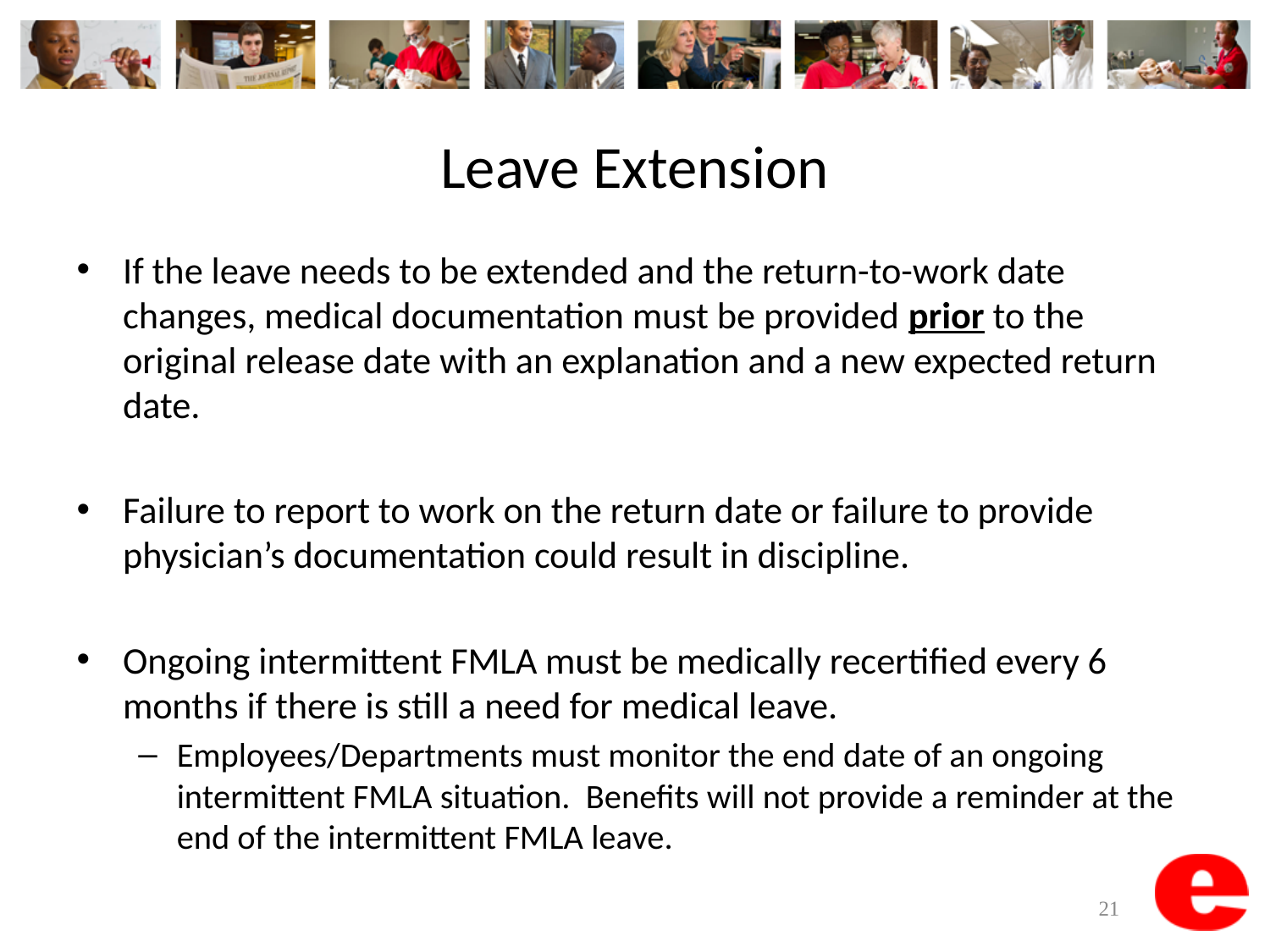

# Leave Extension
If the leave needs to be extended and the return-to-work date changes, medical documentation must be provided prior to the original release date with an explanation and a new expected return date.

Failure to report to work on the return date or failure to provide physician’s documentation could result in discipline.

Ongoing intermittent FMLA must be medically recertified every 6 months if there is still a need for medical leave.
Employees/Departments must monitor the end date of an ongoing intermittent FMLA situation.  Benefits will not provide a reminder at the end of the intermittent FMLA leave.

21